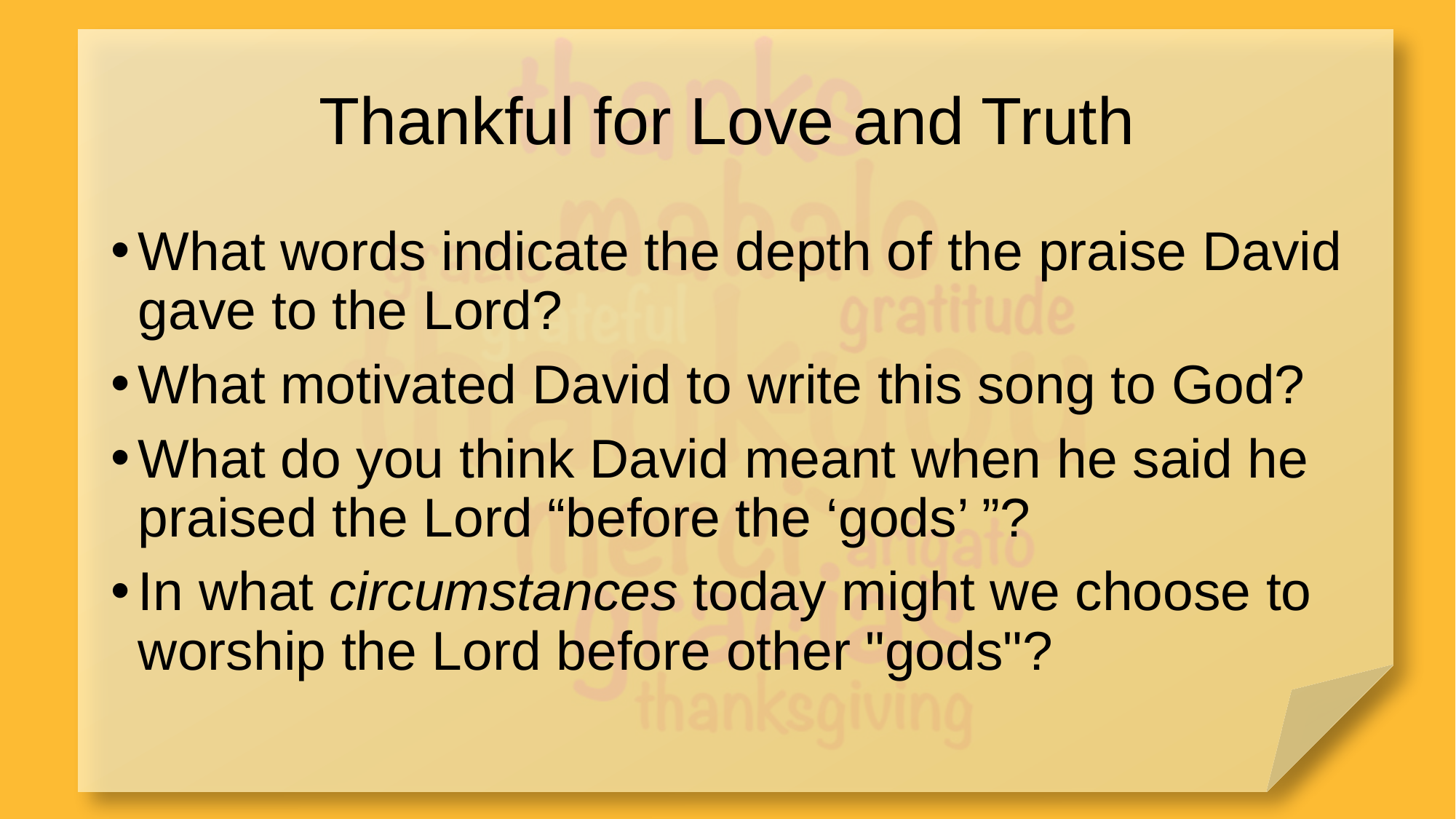

# Thankful for Love and Truth
What words indicate the depth of the praise David gave to the Lord?
What motivated David to write this song to God?
What do you think David meant when he said he praised the Lord “before the ‘gods’ ”?
In what circumstances today might we choose to worship the Lord before other "gods"?